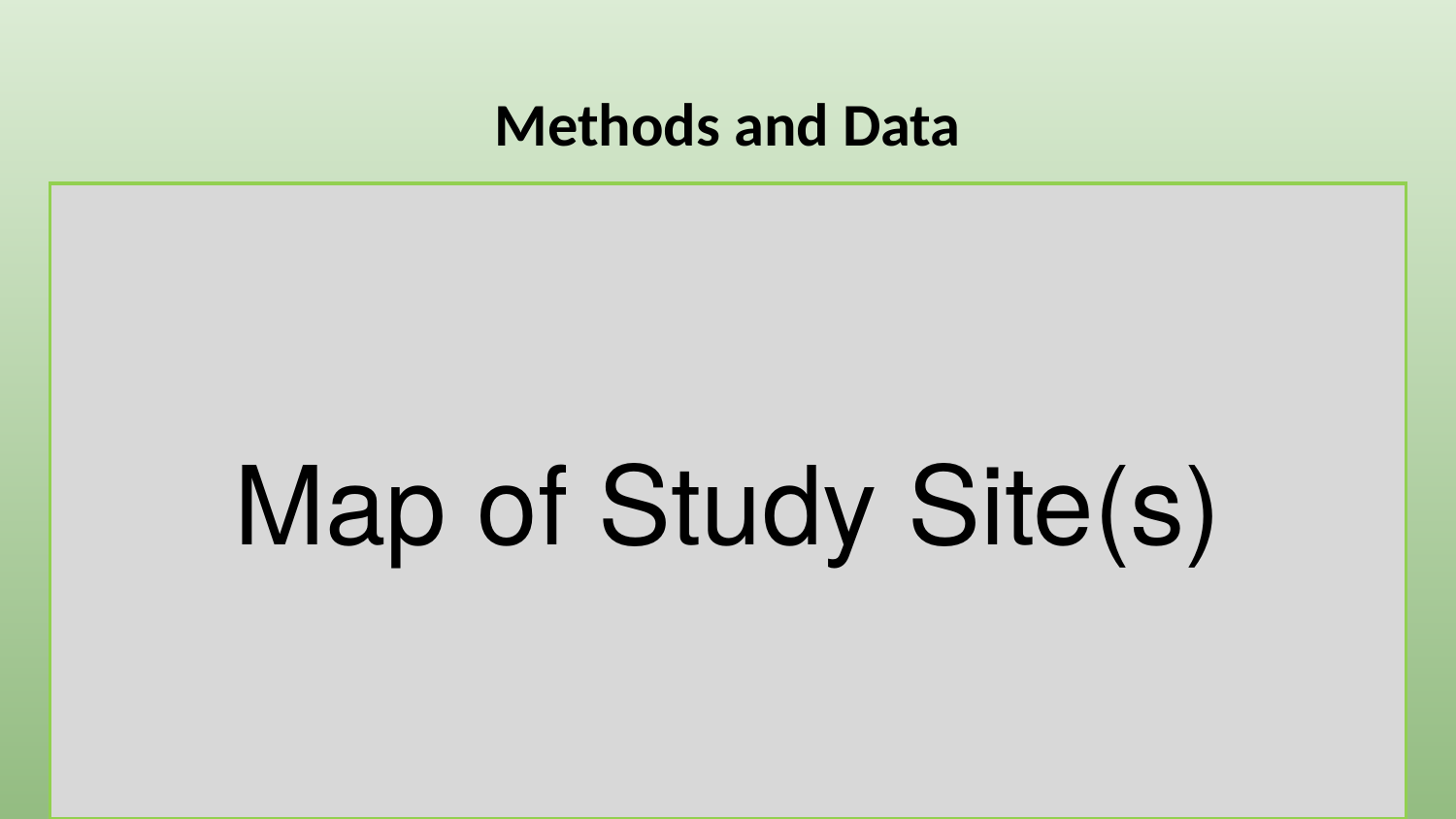

# Methods and Data
Map of Study Site(s)